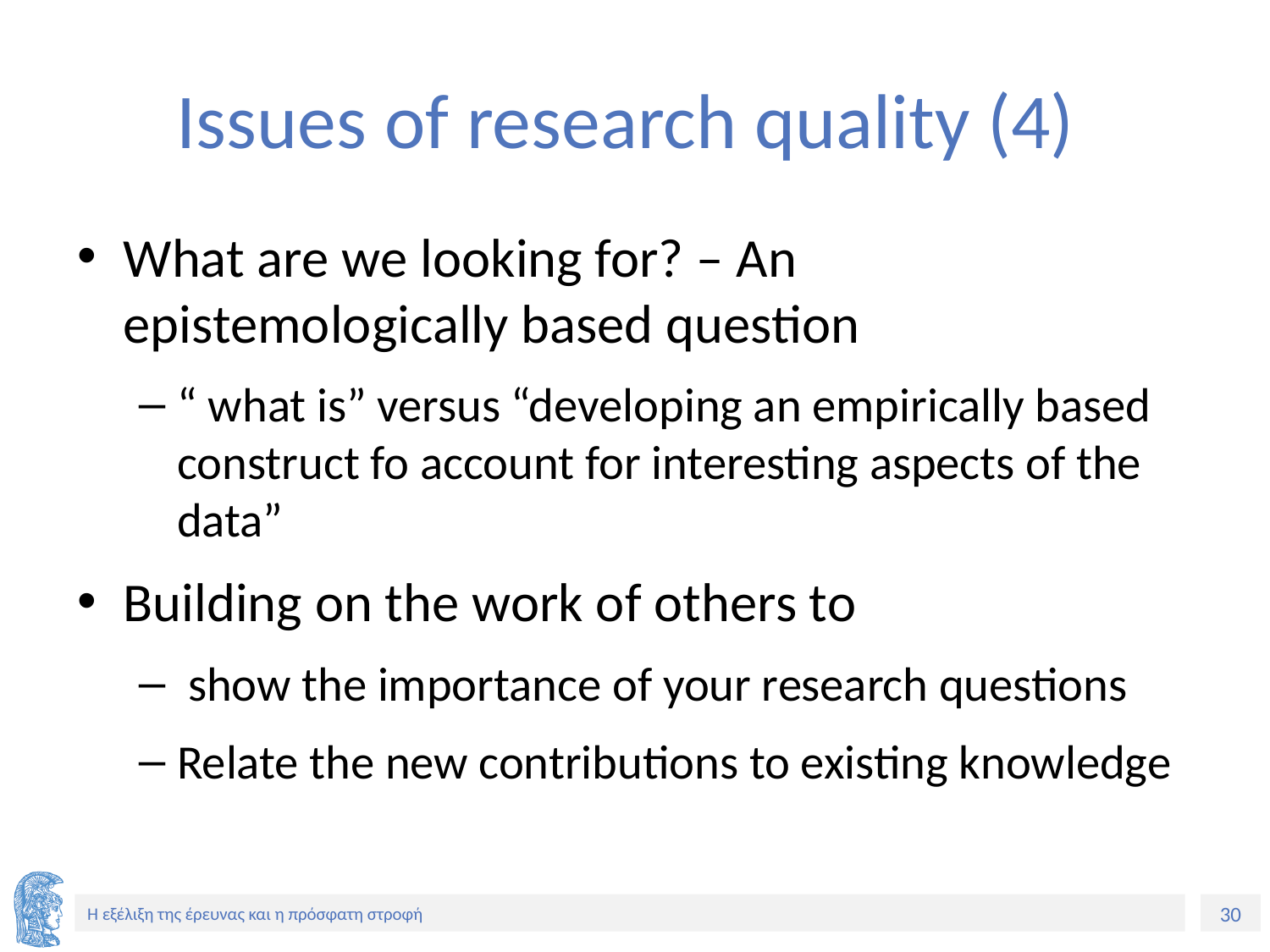

# Issues of research quality (4)
What are we looking for? – An epistemologically based question
“ what is” versus “developing an empirically based construct fo account for interesting aspects of the data”
Building on the work of others to
 show the importance of your research questions
Relate the new contributions to existing knowledge